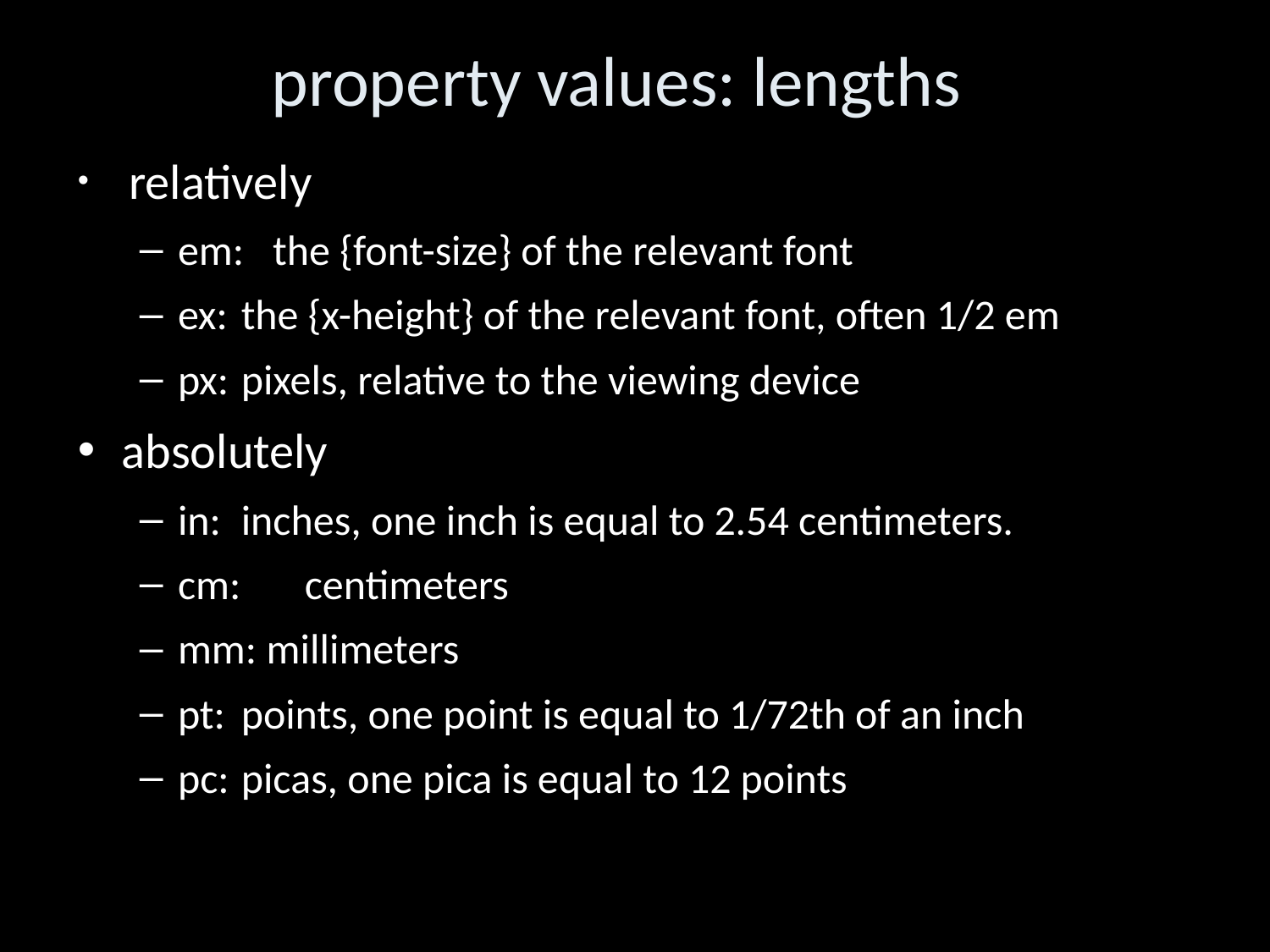

property values: lengths
 relatively
em:   the {font-size} of the relevant font
ex:	the {x-height} of the relevant font, often 1/2 em
px: 	pixels, relative to the viewing device
absolutely
in: 	inches, one inch is equal to 2.54 centimeters.
cm: 	centimeters
mm: millimeters
pt: 	points, one point is equal to 1/72th of an inch
pc: 	picas, one pica is equal to 12 points